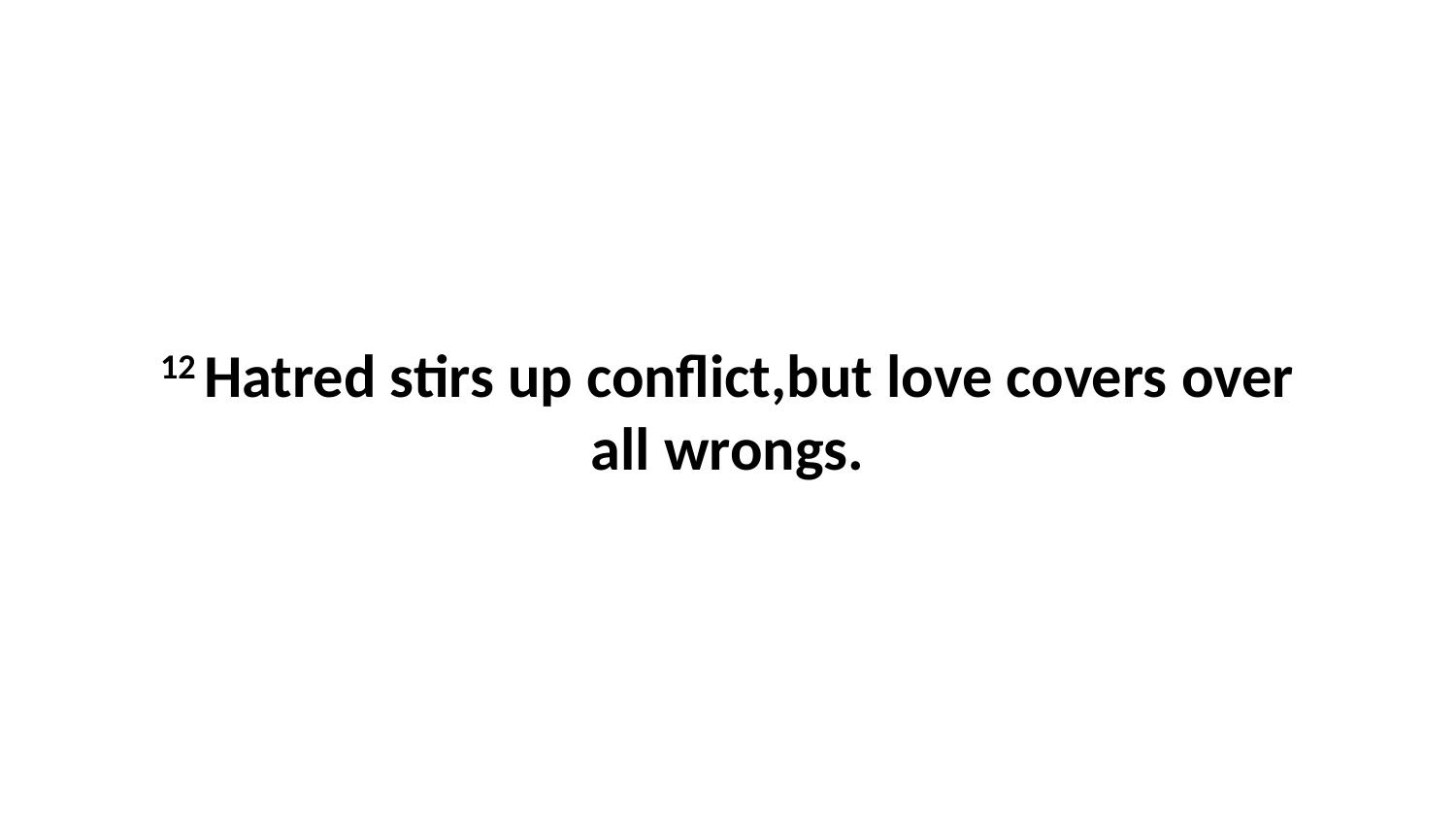

12 Hatred stirs up conflict,but love covers over all wrongs.